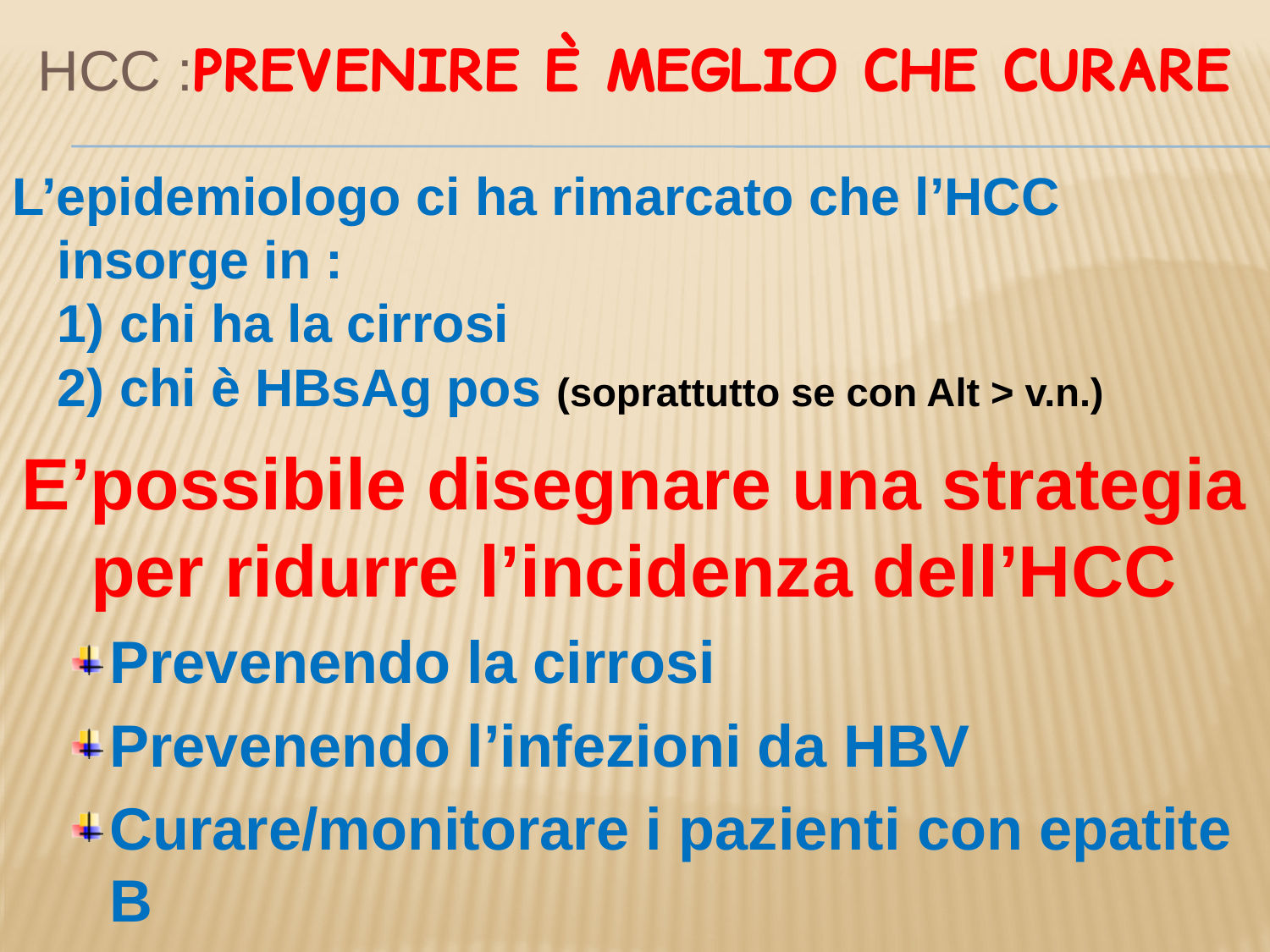

# HCC :Prevenire è meglio che curare
L’epidemiologo ci ha rimarcato che l’HCC insorge in :
	1) chi ha la cirrosi
	2) chi è HBsAg pos (soprattutto se con Alt > v.n.)

E’possibile disegnare una strategia
per ridurre l’incidenza dell’HCC
Prevenendo la cirrosi
Prevenendo l’infezioni da HBV
Curare/monitorare i pazienti con epatite B